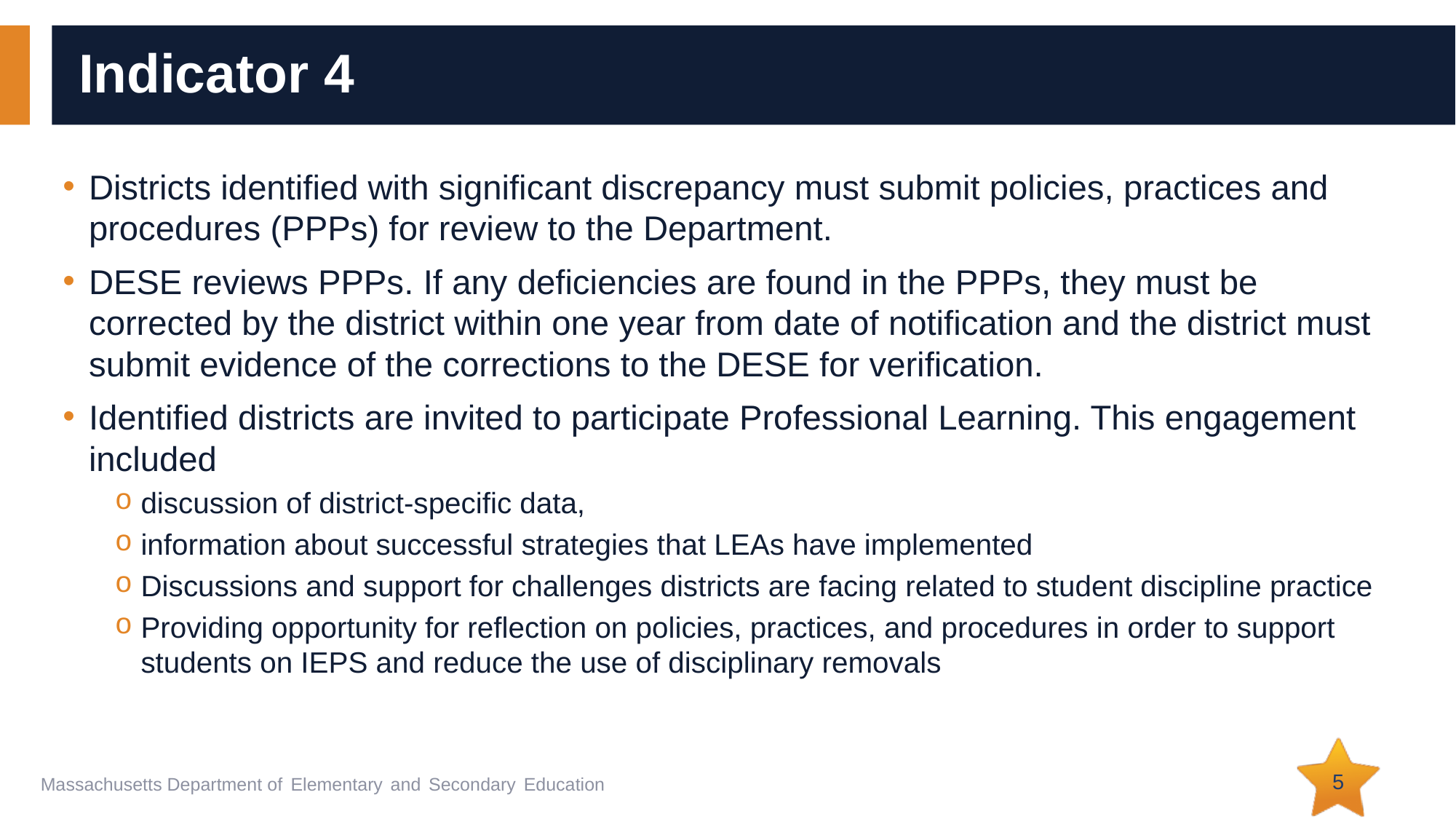

# Indicator 4
Districts identified with significant discrepancy must submit policies, practices and procedures (PPPs) for review to the Department.
DESE reviews PPPs. If any deficiencies are found in the PPPs, they must be corrected by the district within one year from date of notification and the district must submit evidence of the corrections to the DESE for verification.
Identified districts are invited to participate Professional Learning. This engagement included
discussion of district-specific data,
information about successful strategies that LEAs have implemented
Discussions and support for challenges districts are facing related to student discipline practice
Providing opportunity for reflection on policies, practices, and procedures in order to support students on IEPS and reduce the use of disciplinary removals
5